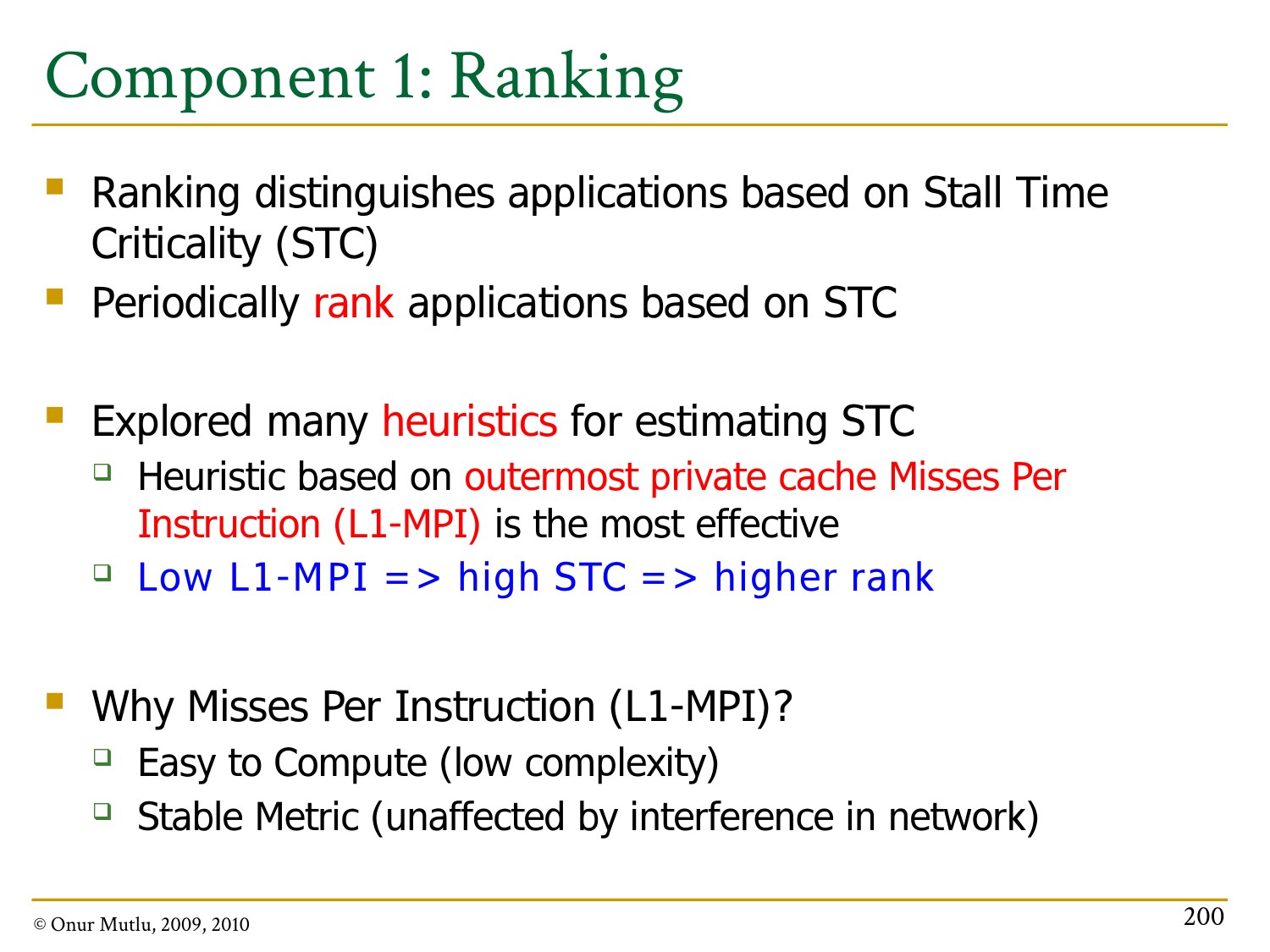

# Component 1: Ranking
Ranking distinguishes applications based on Stall Time Criticality (STC)
Periodically rank applications based on STC

Explored many heuristics for estimating STC
Heuristic based on outermost private cache Misses Per Instruction (L1-MPI) is the most effective
Low L1-MPI => high STC => higher rank

Why Misses Per Instruction (L1-MPI)?
Easy to Compute (low complexity)
Stable Metric (unaffected by interference in network)

200